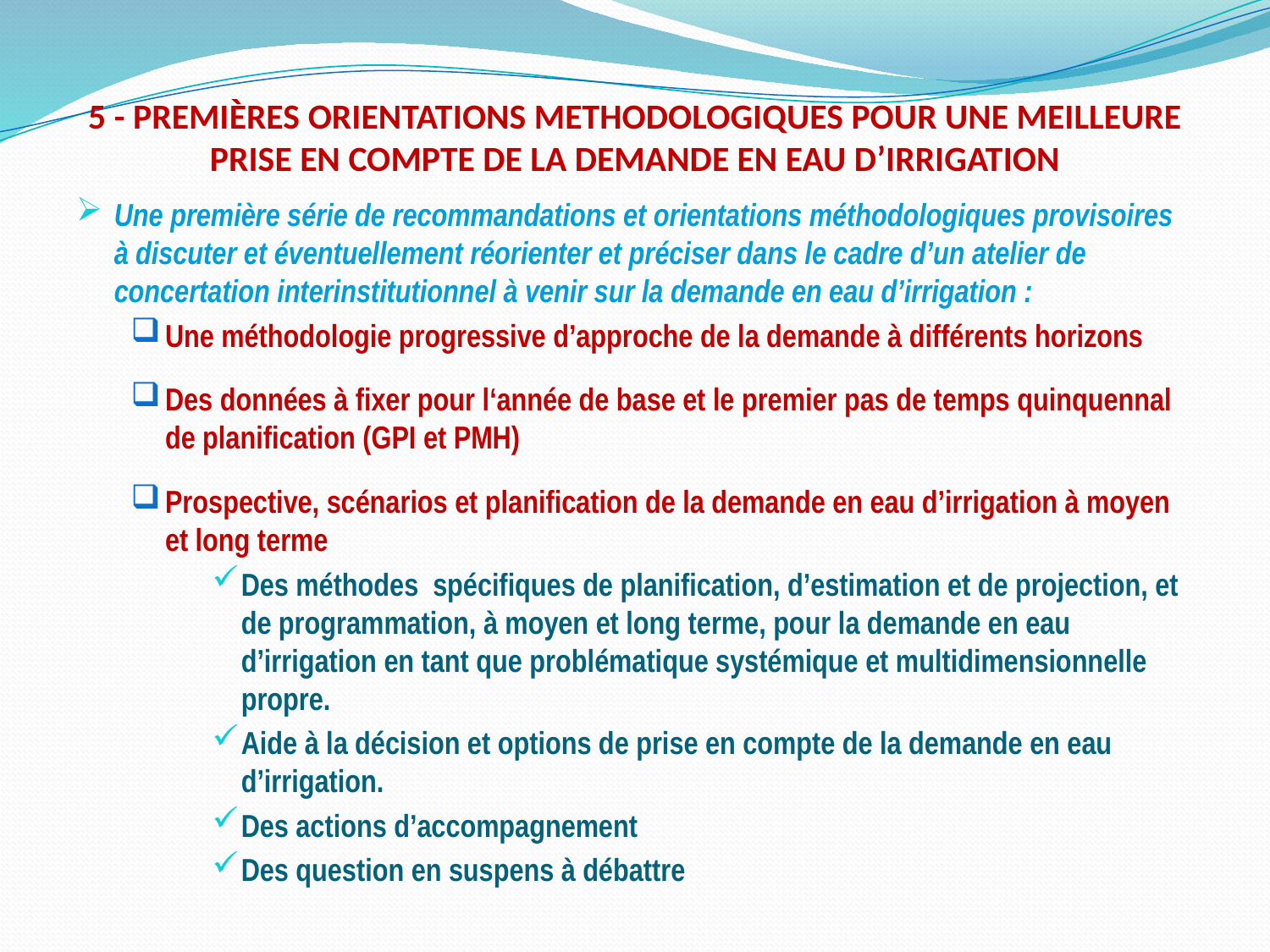

# 5 - PREMIÈRES ORIENTATIONS METHODOLOGIQUES POUR UNE MEILLEURE PRISE EN COMPTE DE LA DEMANDE EN EAU D’IRRIGATION
Une première série de recommandations et orientations méthodologiques provisoires à discuter et éventuellement réorienter et préciser dans le cadre d’un atelier de concertation interinstitutionnel à venir sur la demande en eau d’irrigation :
Une méthodologie progressive d’approche de la demande à différents horizons

Des données à fixer pour l‘année de base et le premier pas de temps quinquennal de planification (GPI et PMH)

Prospective, scénarios et planification de la demande en eau d’irrigation à moyen et long terme
Des méthodes  spécifiques de planification, d’estimation et de projection, et de programmation, à moyen et long terme, pour la demande en eau d’irrigation en tant que problématique systémique et multidimensionnelle propre.
Aide à la décision et options de prise en compte de la demande en eau d’irrigation.
Des actions d’accompagnement
Des question en suspens à débattre